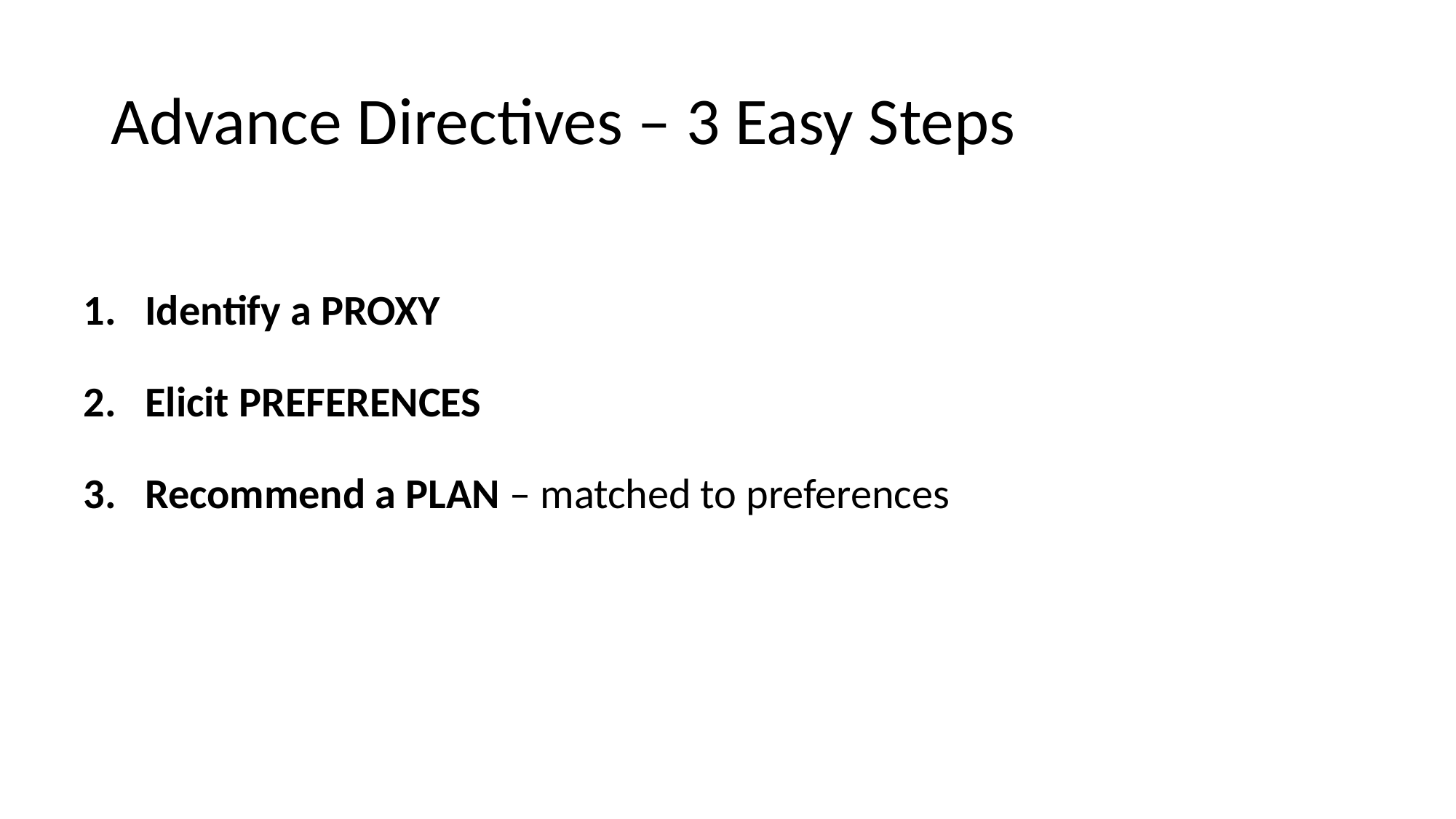

# Advance Directives – 3 Easy Steps
Identify a PROXY
Elicit PREFERENCES
Recommend a PLAN – matched to preferences